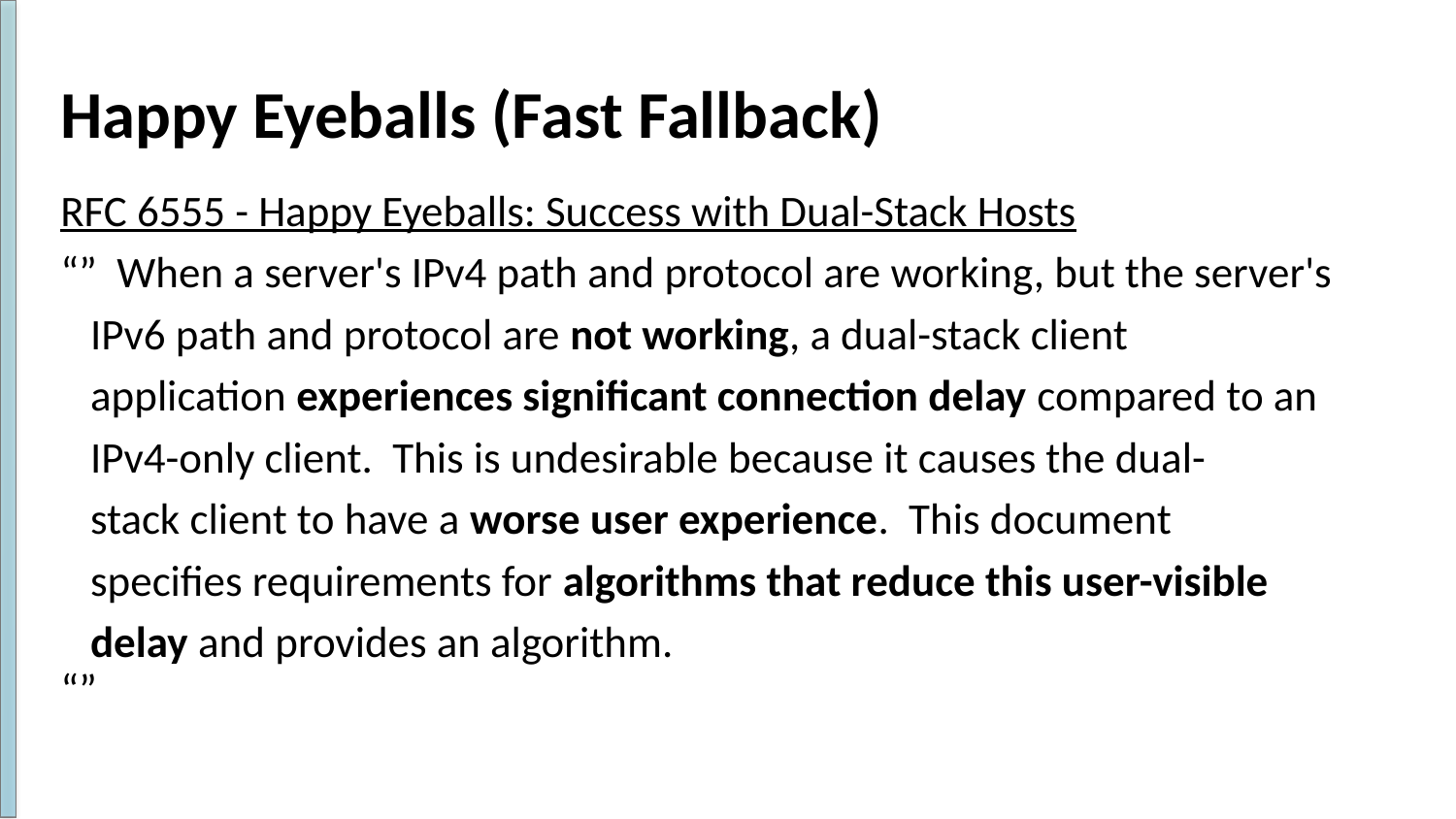

# Happy Eyeballs (Fast Fallback)
RFC 6555 - Happy Eyeballs: Success with Dual-Stack Hosts
“”  When a server's IPv4 path and protocol are working, but the server's
   IPv6 path and protocol are not working, a dual-stack client
   application experiences significant connection delay compared to an
   IPv4-only client.  This is undesirable because it causes the dual-
   stack client to have a worse user experience.  This document
   specifies requirements for algorithms that reduce this user-visible
   delay and provides an algorithm.
“”